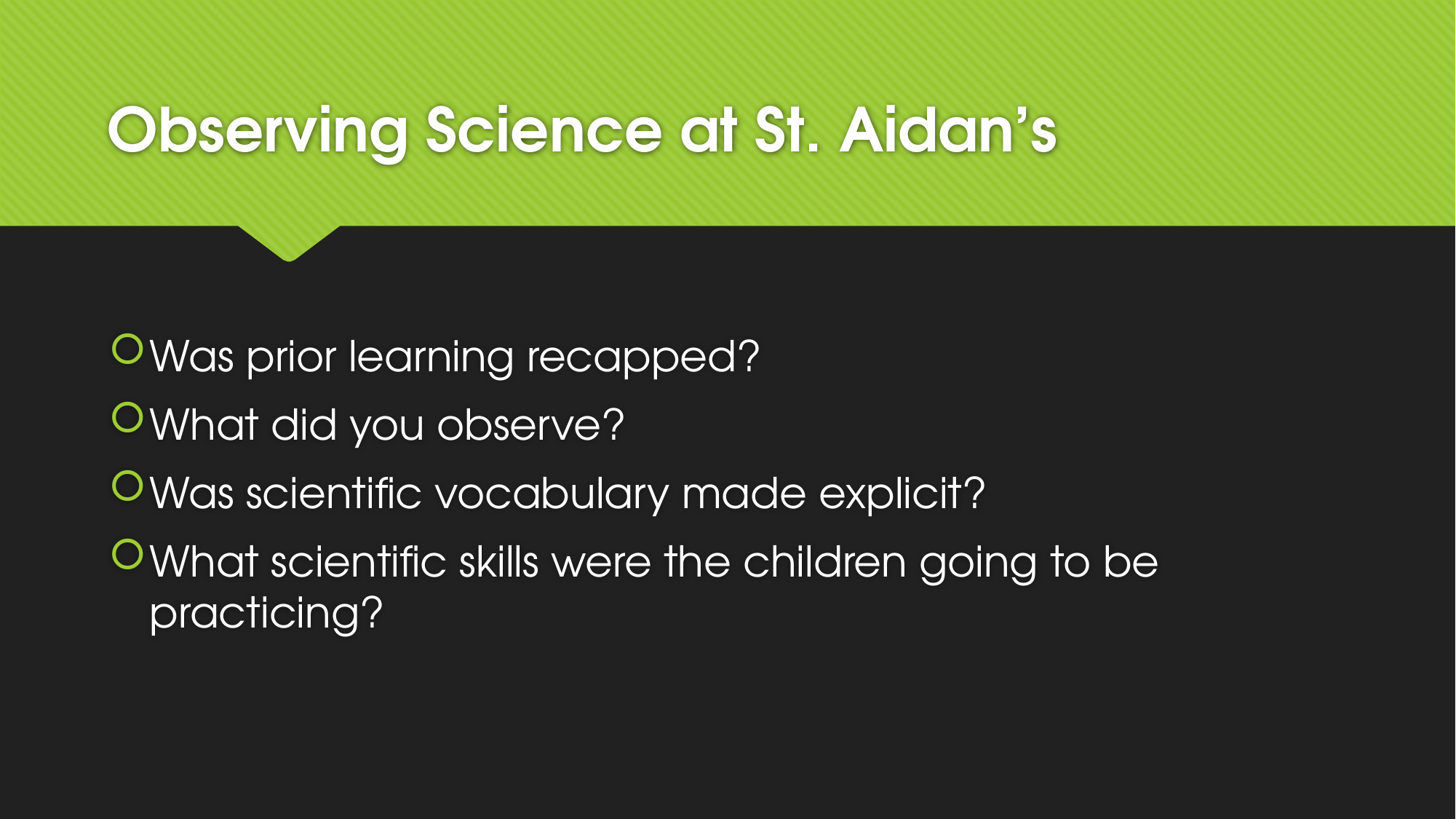

# Observing Science at St. Aidan’s
Was prior learning recapped?
What did you observe?
Was scientific vocabulary made explicit?
What scientific skills were the children going to be practicing?